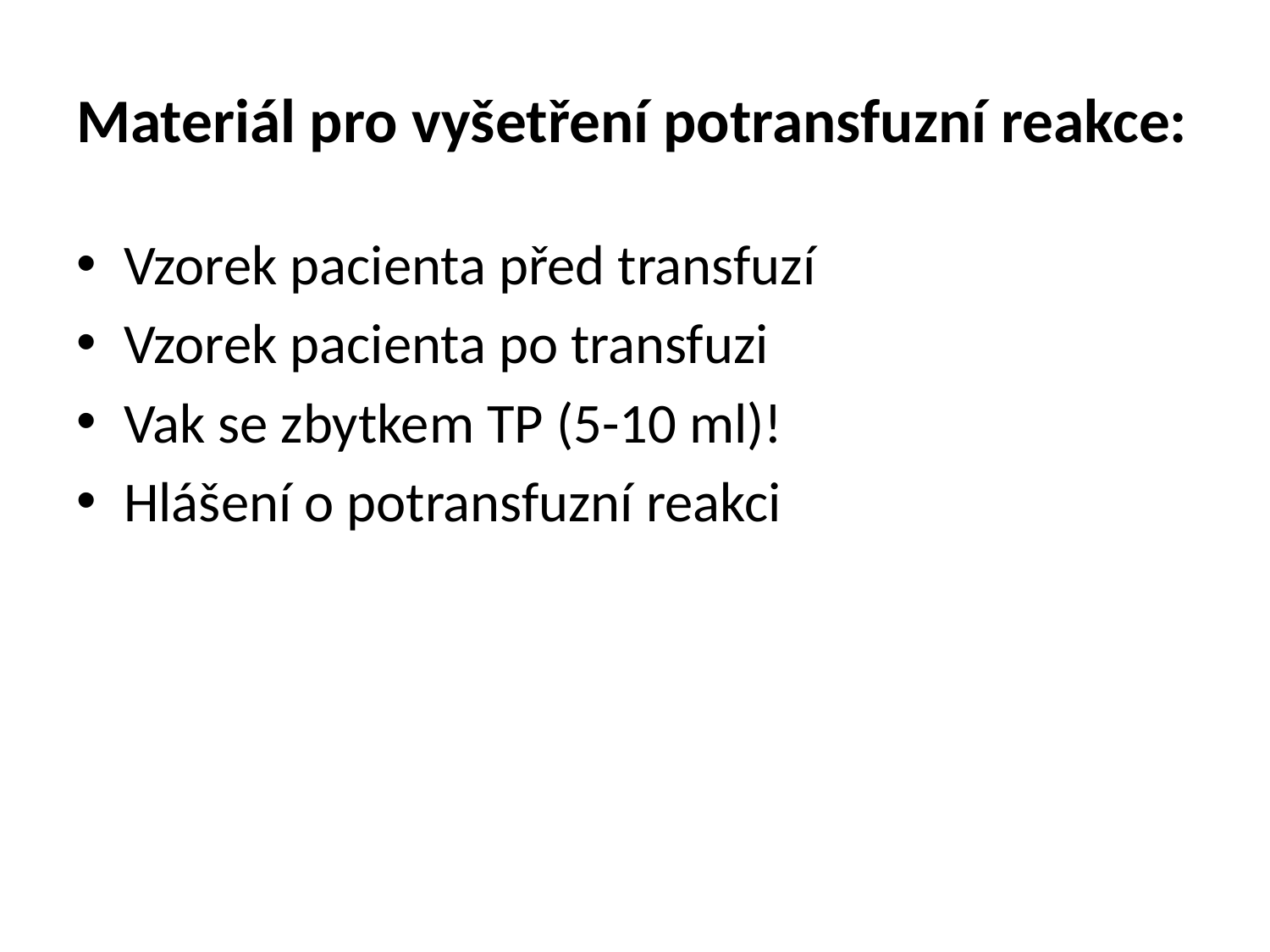

# Materiál pro vyšetření potransfuzní reakce:
Vzorek pacienta před transfuzí
Vzorek pacienta po transfuzi
Vak se zbytkem TP (5-10 ml)!
Hlášení o potransfuzní reakci